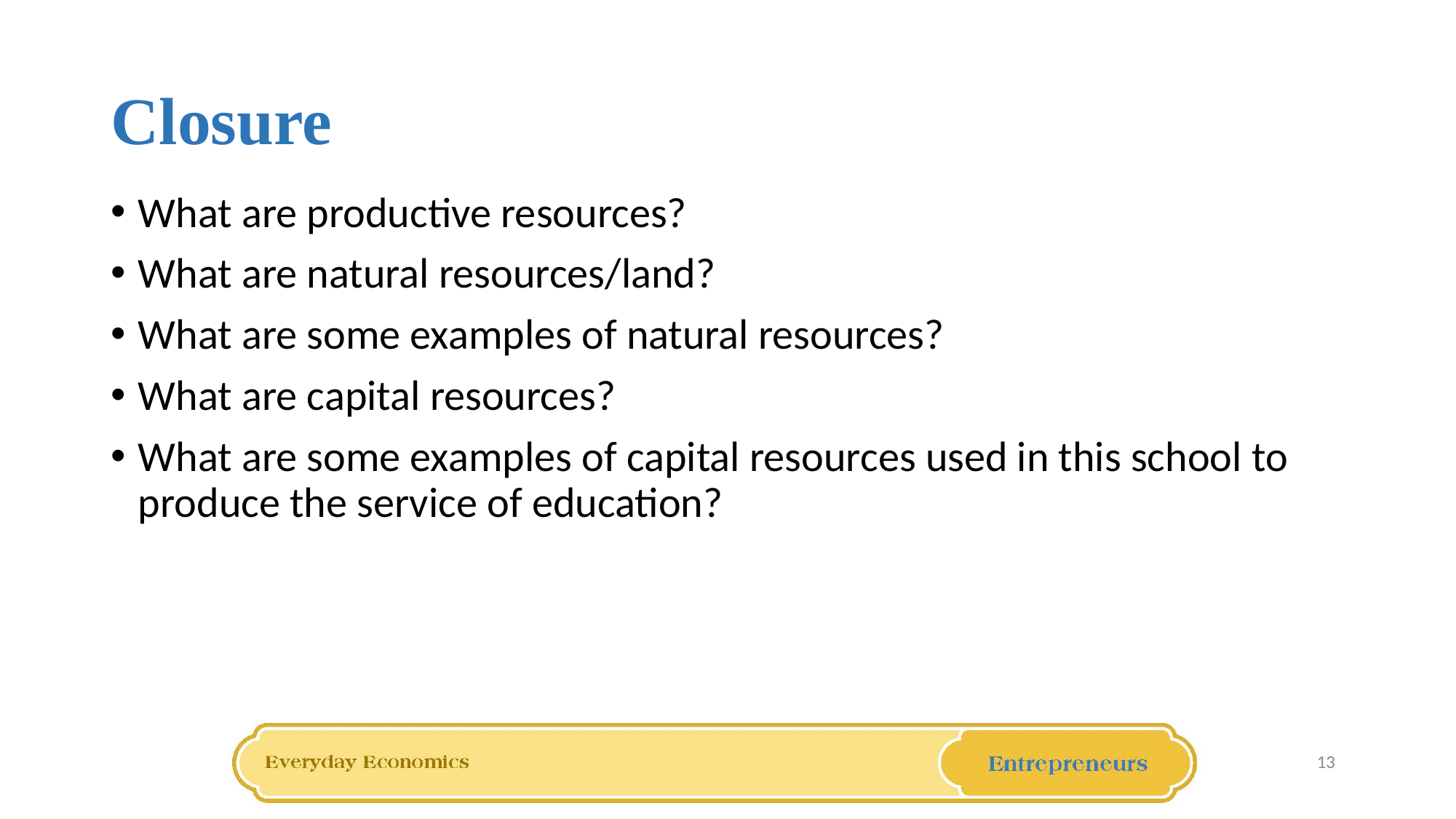

# Closure
What are productive resources?
What are natural resources/land?
What are some examples of natural resources?
What are capital resources?
What are some examples of capital resources used in this school to produce the service of education?

13